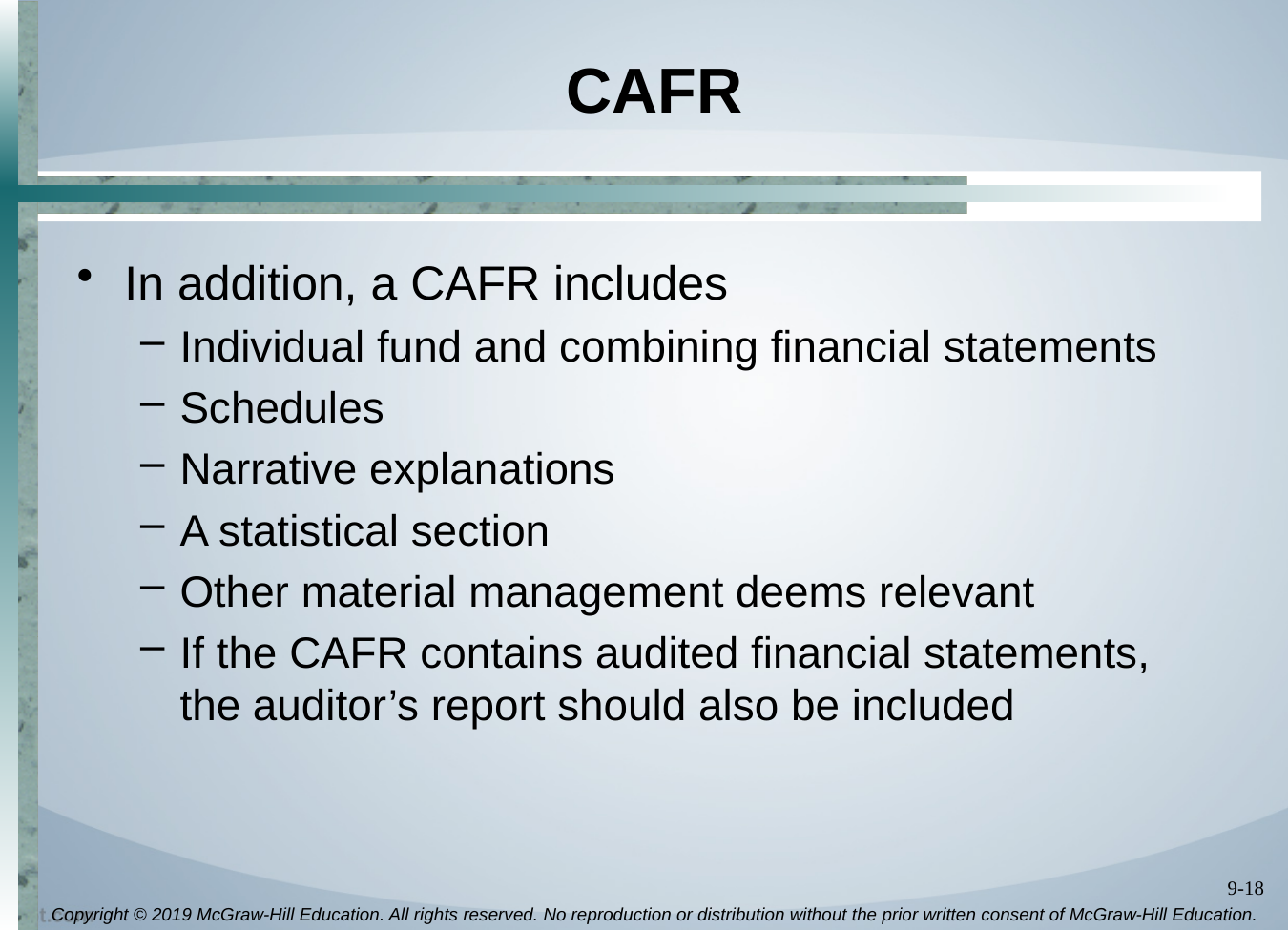

# CAFR
In addition, a CAFR includes
Individual fund and combining financial statements
Schedules
Narrative explanations
A statistical section
Other material management deems relevant
If the CAFR contains audited financial statements, the auditor’s report should also be included